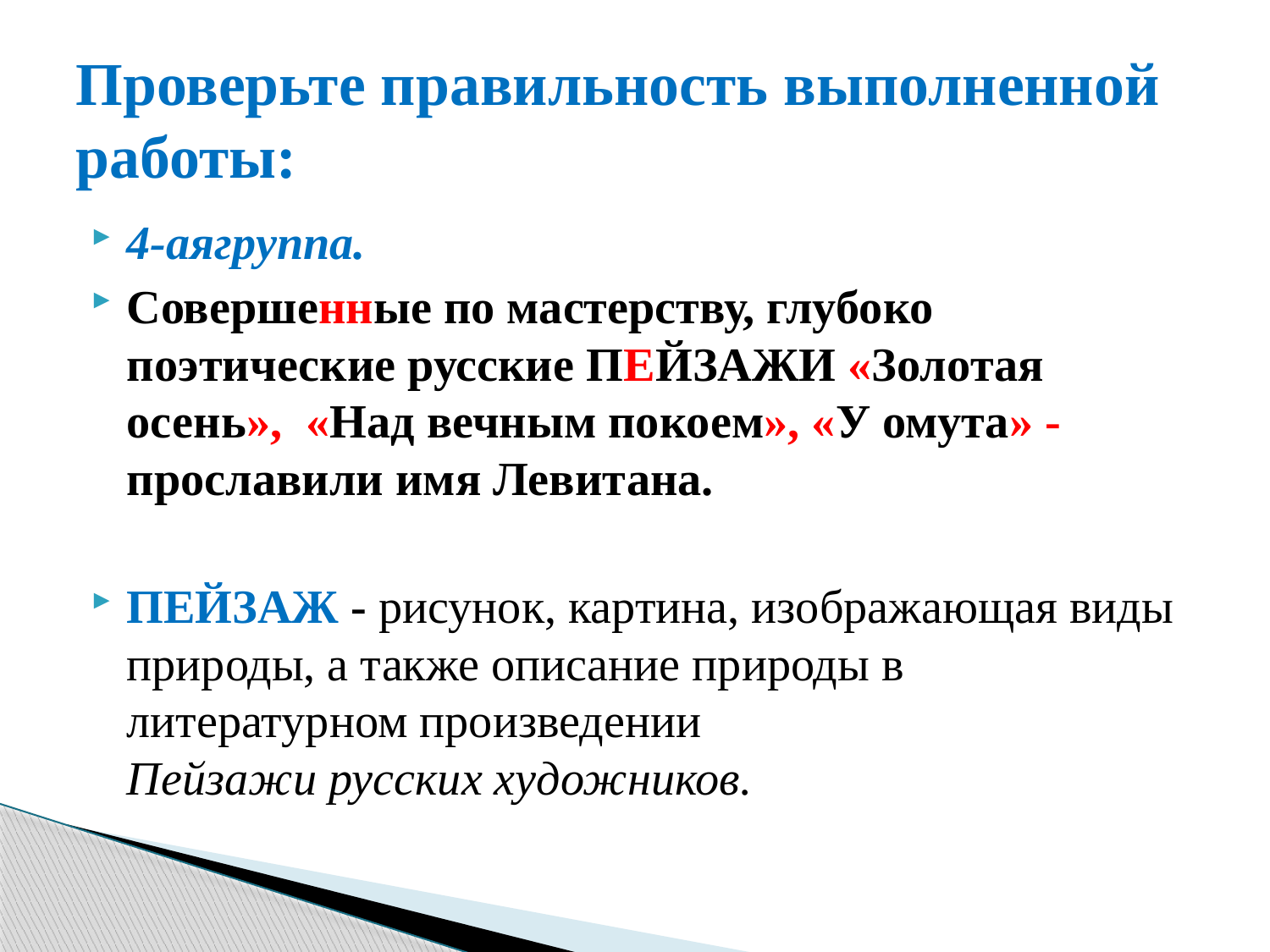

# Проверьте правильность выполненной работы:
4-аягруппа.
Совершенные по мастерству, глубоко поэтические русские ПЕЙЗАЖИ «Золотая осень»,  «Над вечным покоем», «У омута» -   прославили имя Левитана.

ПЕЙЗАЖ - рисунок, картина, изображающая виды природы, а также описание природы в литературном произведении
Пейзажи русских художников.